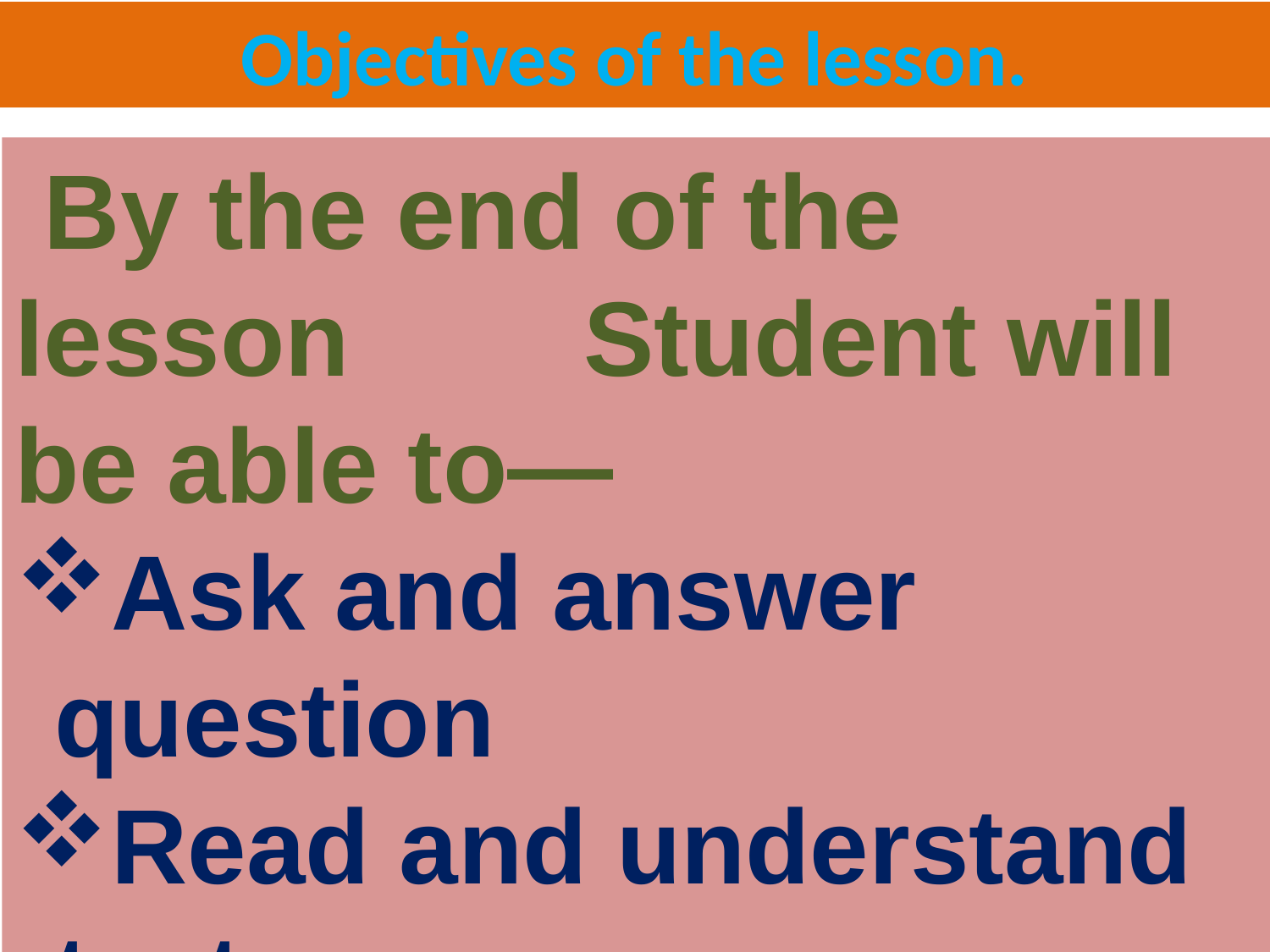

Objectives of the lesson.
 By the end of the lesson        Student will be able to—
Ask and answer question
Read and understand text.
Write short composition.
Vocabulary.